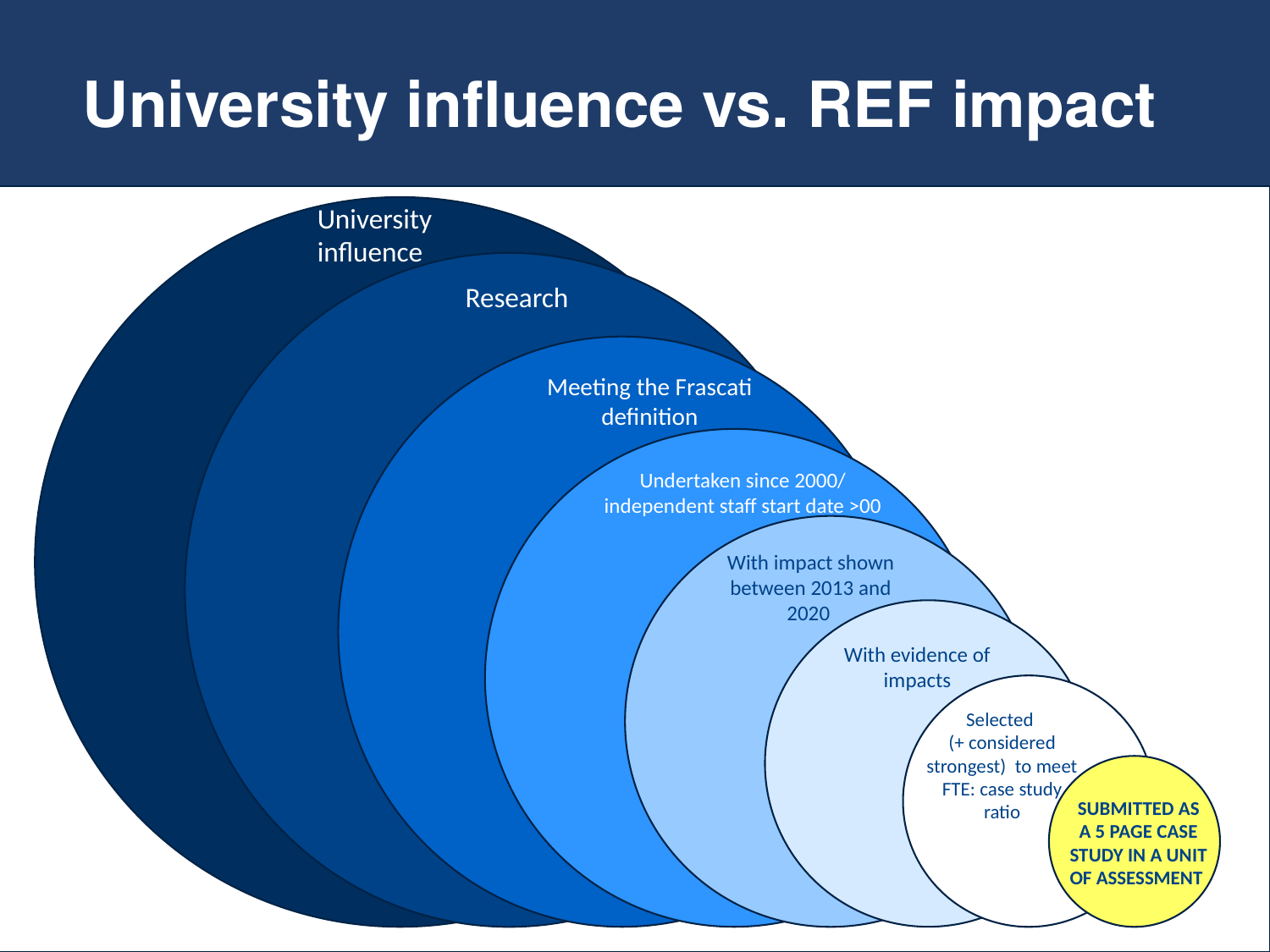

University influence vs. REF impact

University influence

Research

Meeting the Frascati definition

Undertaken since 2000/ independent staff start date >00

With impact shown between 2013 and 2020

With evidence of impacts

Selected
(+ considered strongest)  to meet FTE: case study ratio

SUBMITTED AS A 5 PAGE CASE STUDY IN A UNIT OF ASSESSMENT